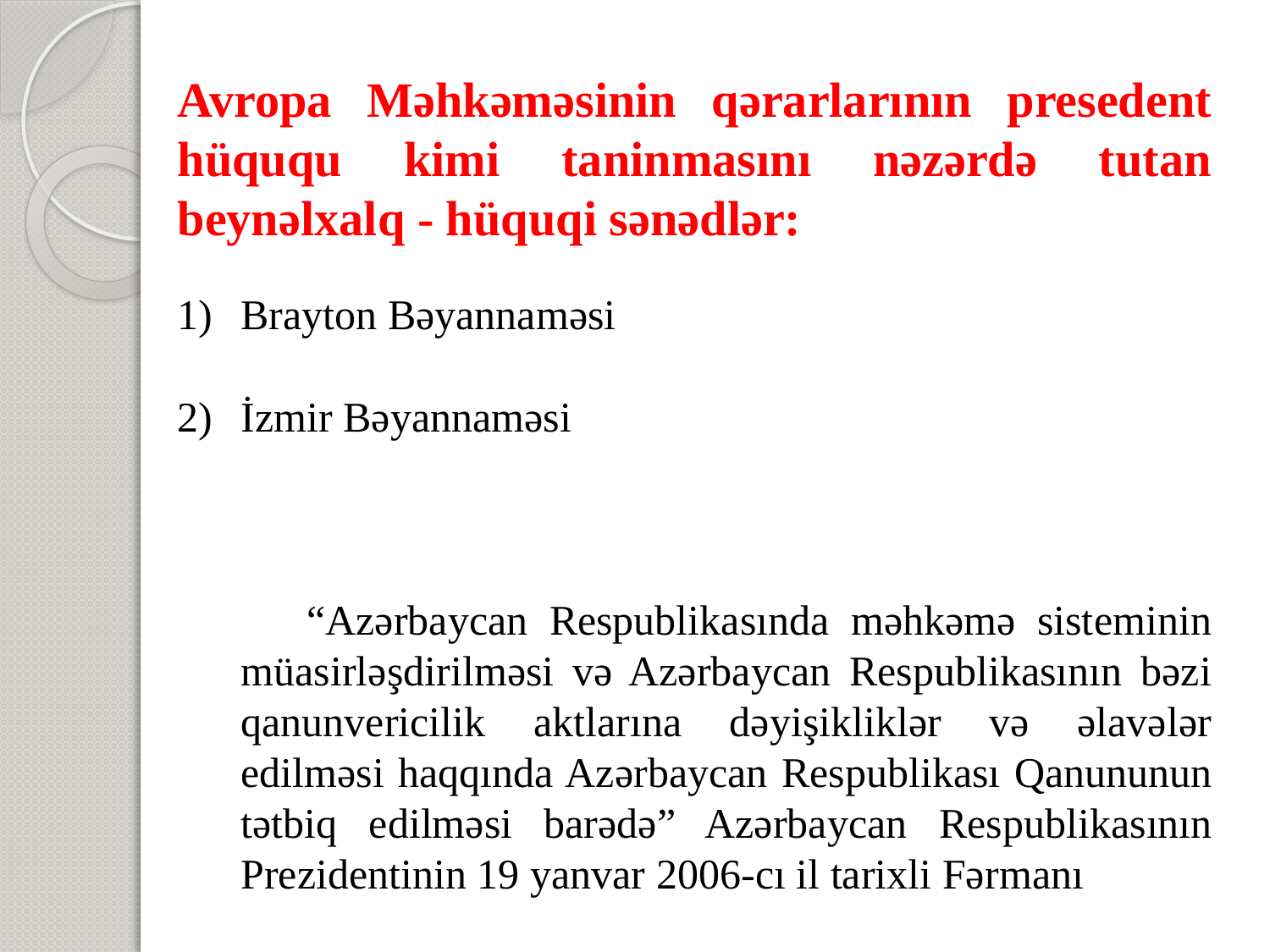

Avropa Məhkəməsinin qərarlarının presedent hüququ kimi taninmasını nəzərdə tutan beynəlxalq - hüquqi sənədlər:

Brayton Bəyannaməsi

İzmir Bəyannaməsi

      “Azərbaycan Respublikasında məhkəmə sisteminin müasirləşdirilməsi və Azərbaycan Respublikasının bəzi qanunvericilik aktlarına dəyişikliklər və əlavələr edilməsi haqqında Azərbaycan Respublikası Qanununun tətbiq edilməsi barədə” Azərbaycan Respublikasının Prezidentinin 19 yanvar 2006-cı il tarixli Fərmanı